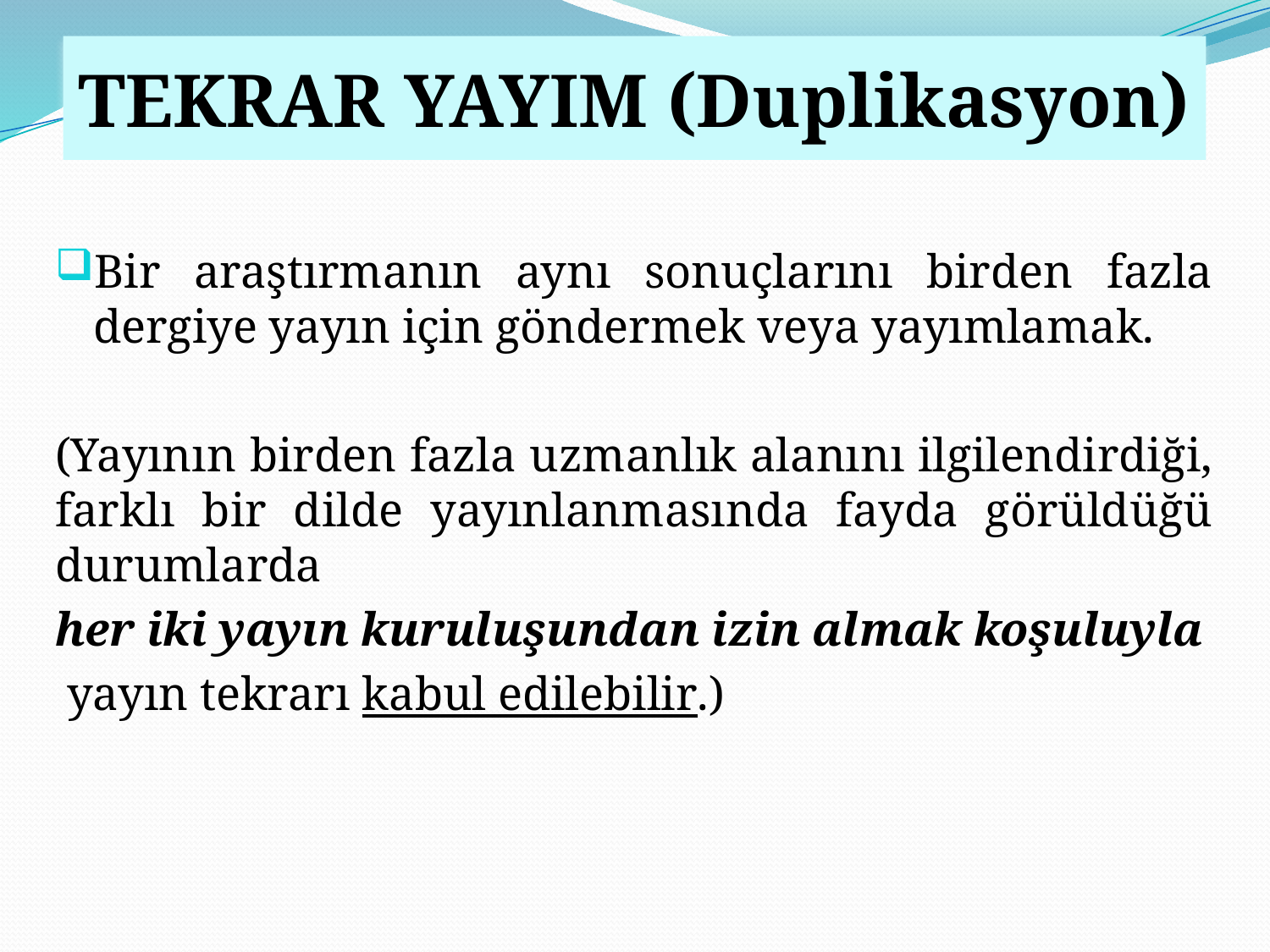

TEKRAR YAYIM (Duplikasyon)
Bir araştırmanın aynı sonuçlarını birden fazla dergiye yayın için göndermek veya yayımlamak.

(Yayının birden fazla uzmanlık alanını ilgilendirdiği, farklı bir dilde yayınlanmasında fayda görüldüğü durumlarda
her iki yayın kuruluşundan izin almak koşuluyla
 yayın tekrarı kabul edilebilir.)